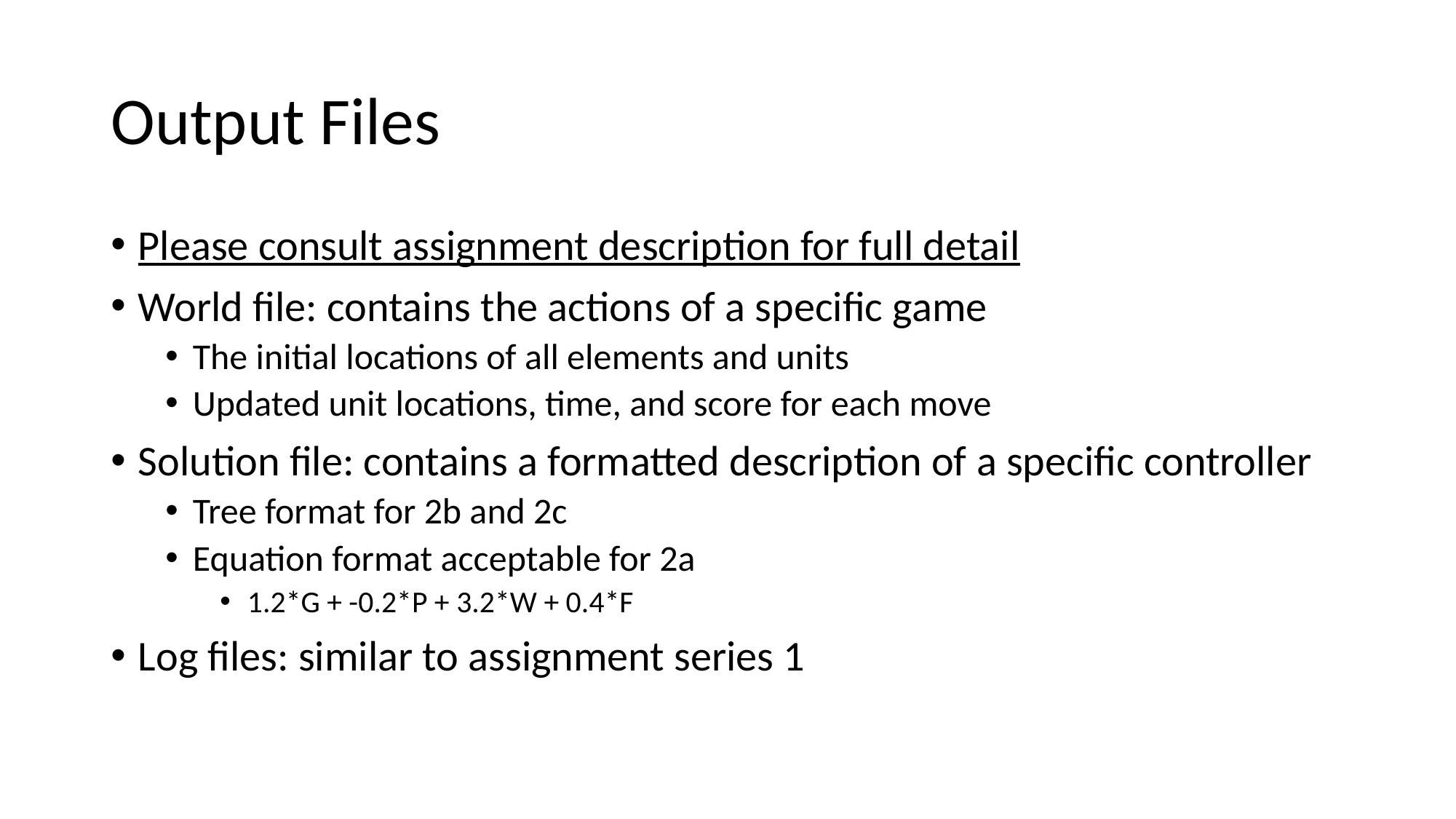

# Output Files
Please consult assignment description for full detail
World file: contains the actions of a specific game
The initial locations of all elements and units
Updated unit locations, time, and score for each move
Solution file: contains a formatted description of a specific controller
Tree format for 2b and 2c
Equation format acceptable for 2a
1.2*G + -0.2*P + 3.2*W + 0.4*F
Log files: similar to assignment series 1